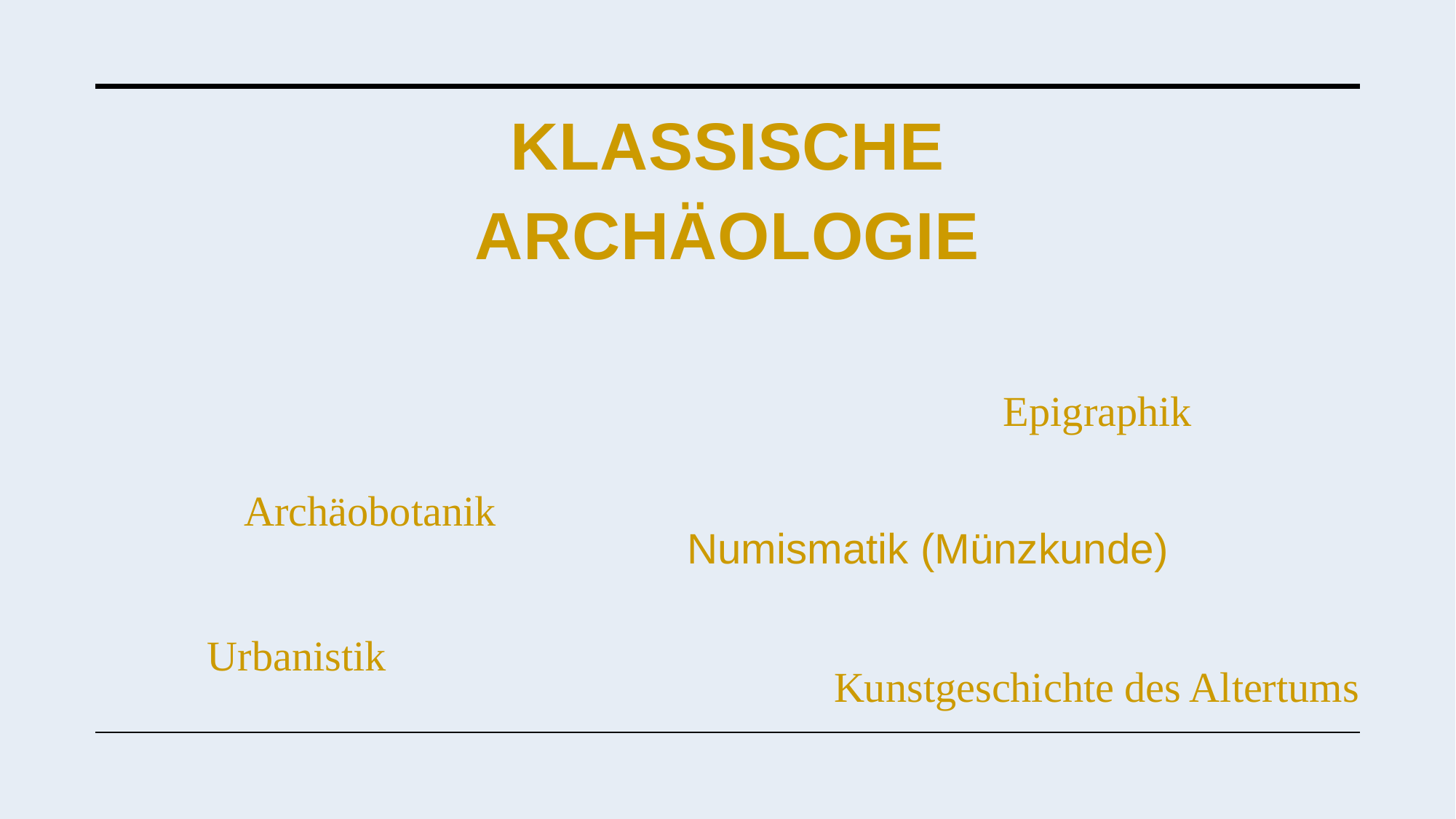

Klassische
ARCHÄOLOGIE
Epigraphik
Archäobotanik
Numismatik (Münzkunde)
Urbanistik
Kunstgeschichte des Altertums